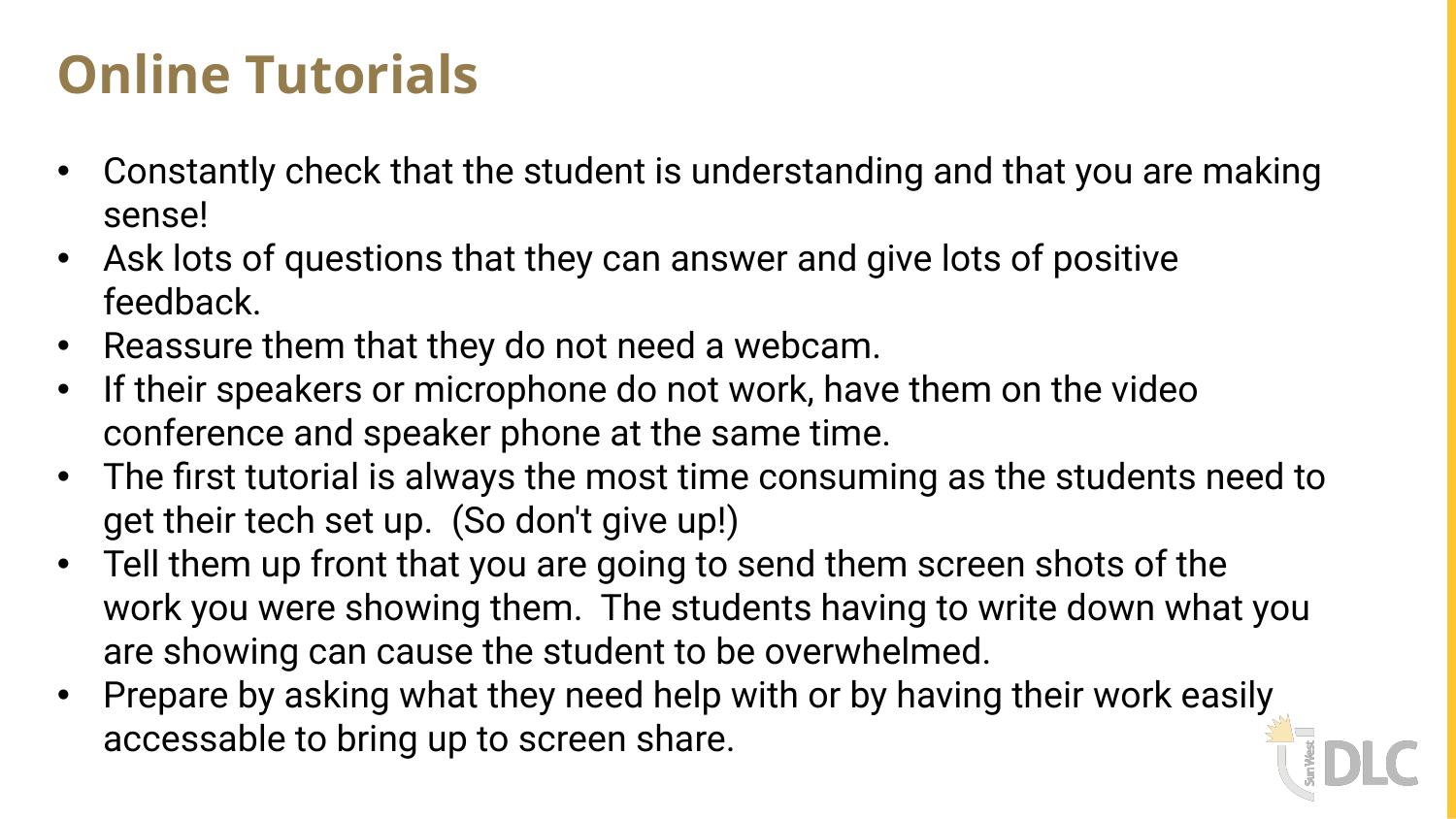

Online Tutorials

Constantly check that the student is understanding and that you are making sense!
Ask lots of questions that they can answer and give lots of positive feedback.
Reassure them that they do not need a webcam.
If their speakers or microphone do not work, have them on the video conference and speaker phone at the same time.
The first tutorial is always the most time consuming as the students need to get their tech set up.  (So don't give up!)
Tell them up front that you are going to send them screen shots of the work you were showing them.  The students having to write down what you are showing can cause the student to be overwhelmed.
Prepare by asking what they need help with or by having their work easily accessable to bring up to screen share.